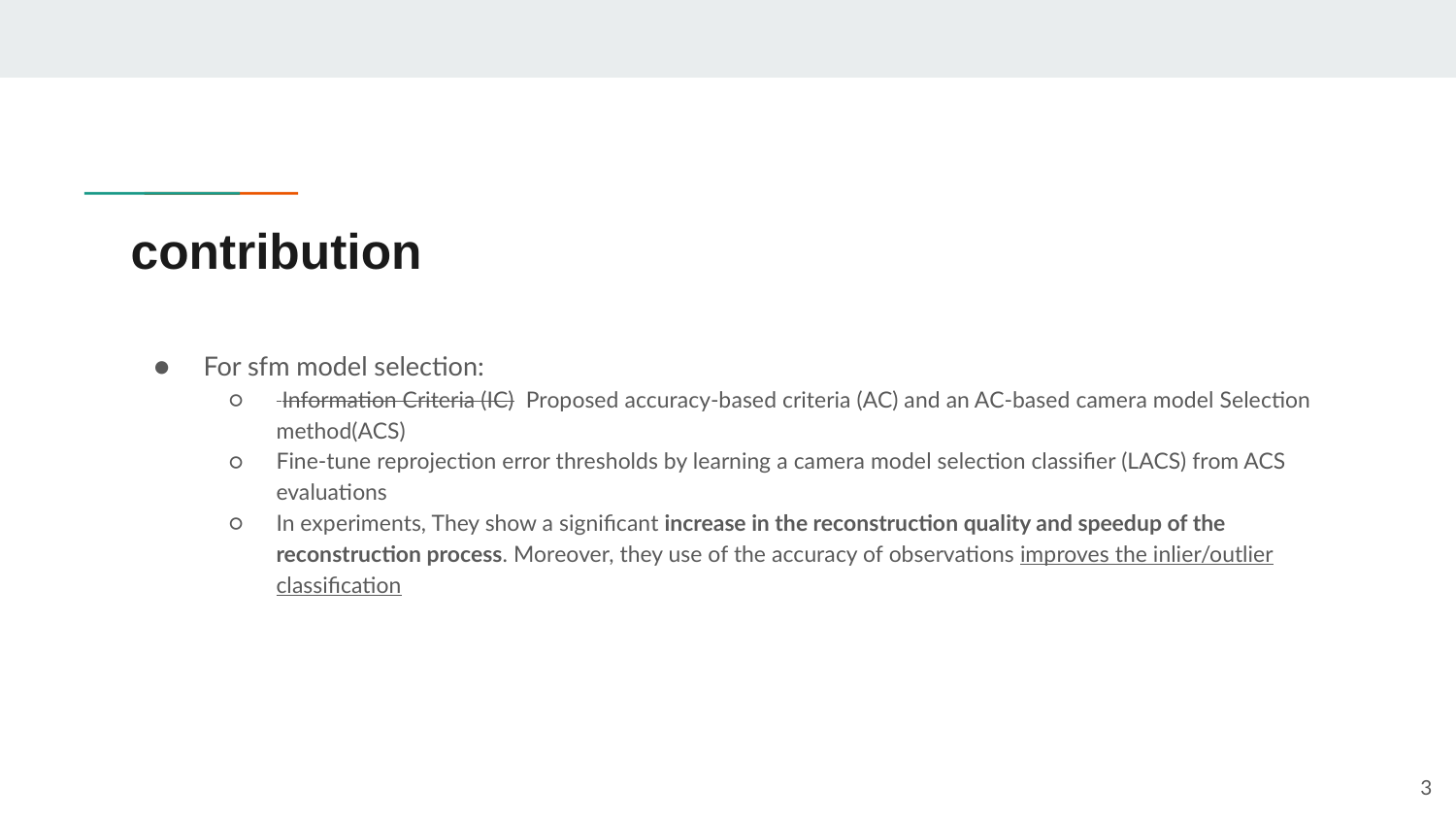

# contribution
For sfm model selection:
 Information Criteria (IC)  Proposed accuracy-based criteria (AC) and an AC-based camera model Selection method(ACS)
Fine-tune reprojection error thresholds by learning a camera model selection classifier (LACS) from ACS evaluations
In experiments, They show a significant increase in the reconstruction quality and speedup of the reconstruction process. Moreover, they use of the accuracy of observations improves the inlier/outlier classification
3